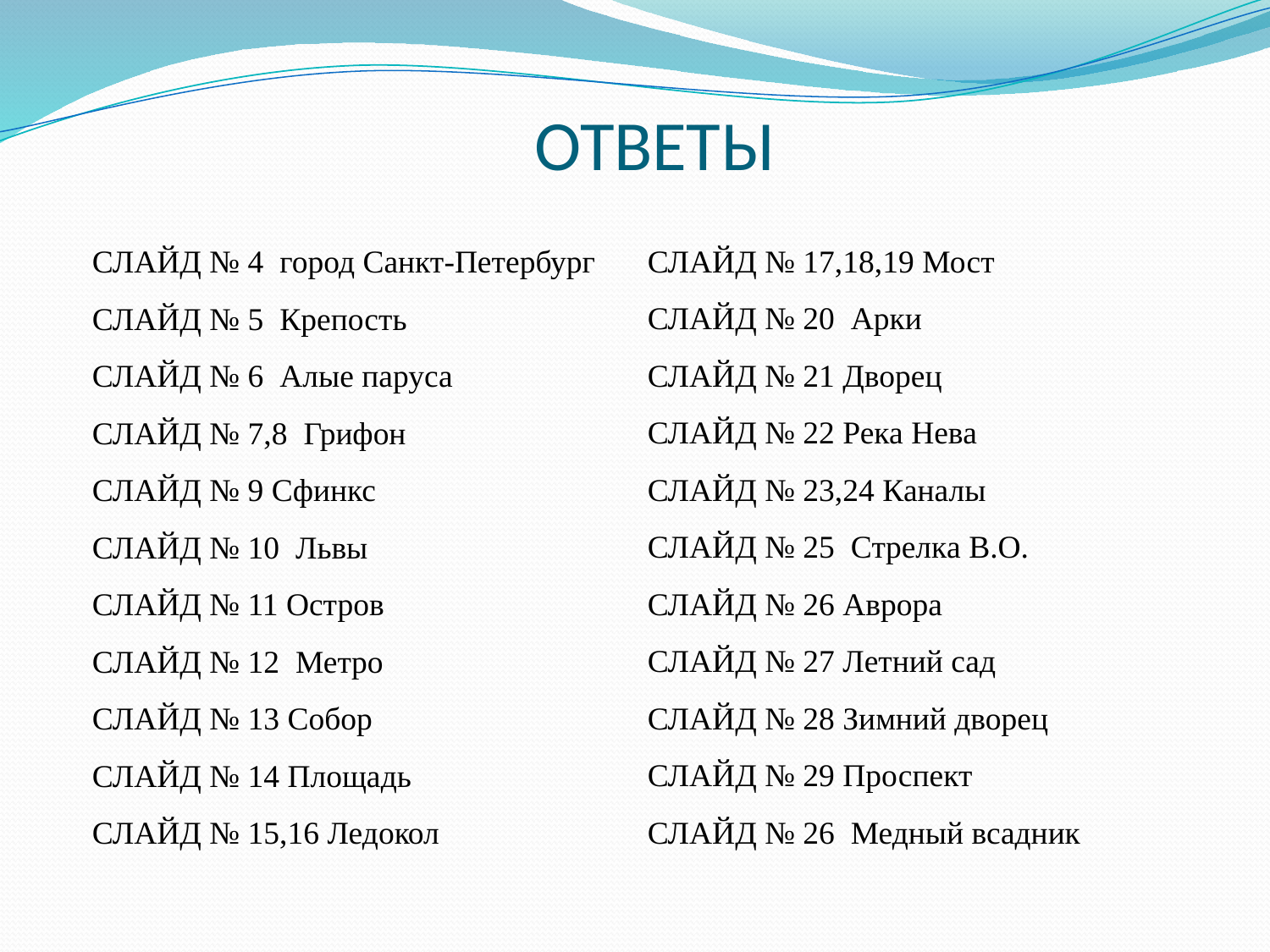

# ОТВЕТЫ
СЛАЙД № 17,18,19 Мост
СЛАЙД № 20  Арки
СЛАЙД № 21 Дворец
СЛАЙД № 22 Река Нева
СЛАЙД № 23,24 Каналы
СЛАЙД № 25  Стрелка В.О.
СЛАЙД № 26 Аврора
СЛАЙД № 27 Летний сад
СЛАЙД № 28 Зимний дворец
СЛАЙД № 29 Проспект
СЛАЙД № 26  Медный всадник

СЛАЙД № 4  город Санкт-Петербург
СЛАЙД № 5  Крепость
СЛАЙД № 6  Алые паруса
СЛАЙД № 7,8  Грифон
СЛАЙД № 9 Сфинкс
СЛАЙД № 10  Львы
СЛАЙД № 11 Остров
СЛАЙД № 12  Метро
СЛАЙД № 13 Собор
СЛАЙД № 14 Площадь
СЛАЙД № 15,16 Ледокол